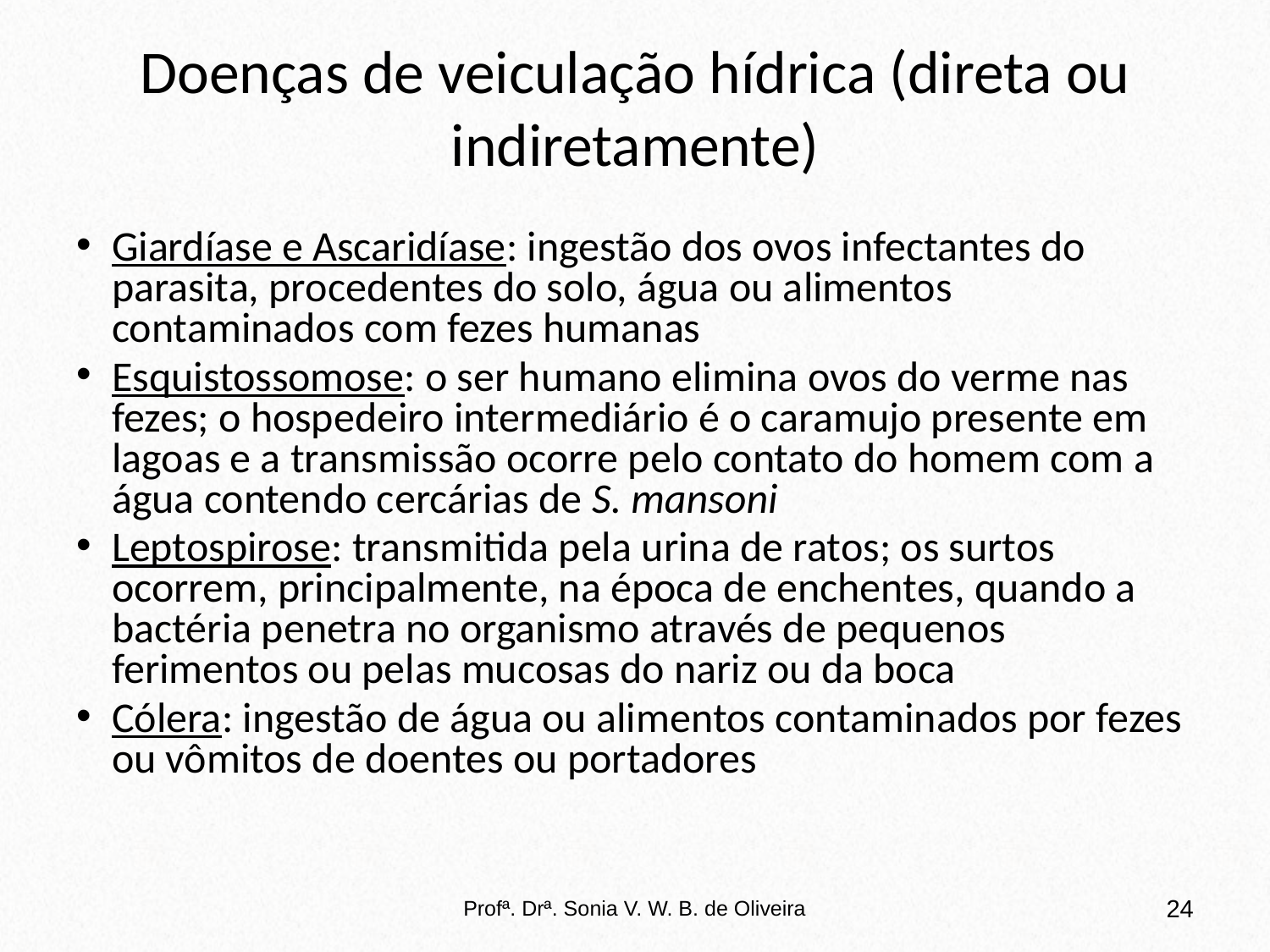

# Doenças de veiculação hídrica (direta ou indiretamente)
Giardíase e Ascaridíase: ingestão dos ovos infectantes do parasita, procedentes do solo, água ou alimentos contaminados com fezes humanas
Esquistossomose: o ser humano elimina ovos do verme nas fezes; o hospedeiro intermediário é o caramujo presente em lagoas e a transmissão ocorre pelo contato do homem com a água contendo cercárias de S. mansoni
Leptospirose: transmitida pela urina de ratos; os surtos ocorrem, principalmente, na época de enchentes, quando a bactéria penetra no organismo através de pequenos ferimentos ou pelas mucosas do nariz ou da boca
Cólera: ingestão de água ou alimentos contaminados por fezes ou vômitos de doentes ou portadores
Profª. Drª. Sonia V. W. B. de Oliveira
24